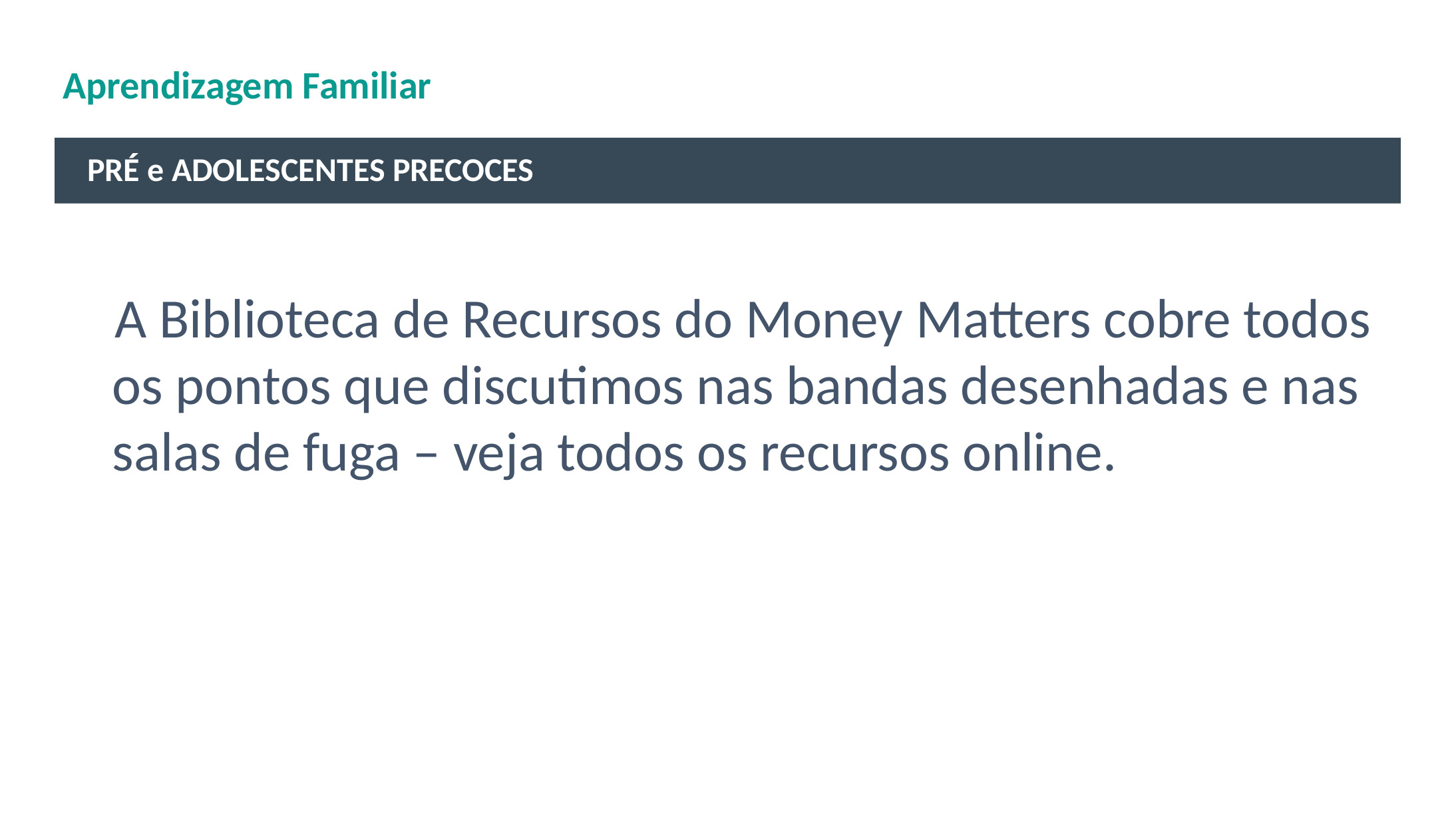

# Aprendizagem Familiar
PRÉ e ADOLESCENTES PRECOCES
    A Biblioteca de Recursos do Money Matters cobre todos os pontos que discutimos nas bandas desenhadas e nas salas de fuga – veja todos os recursos online.